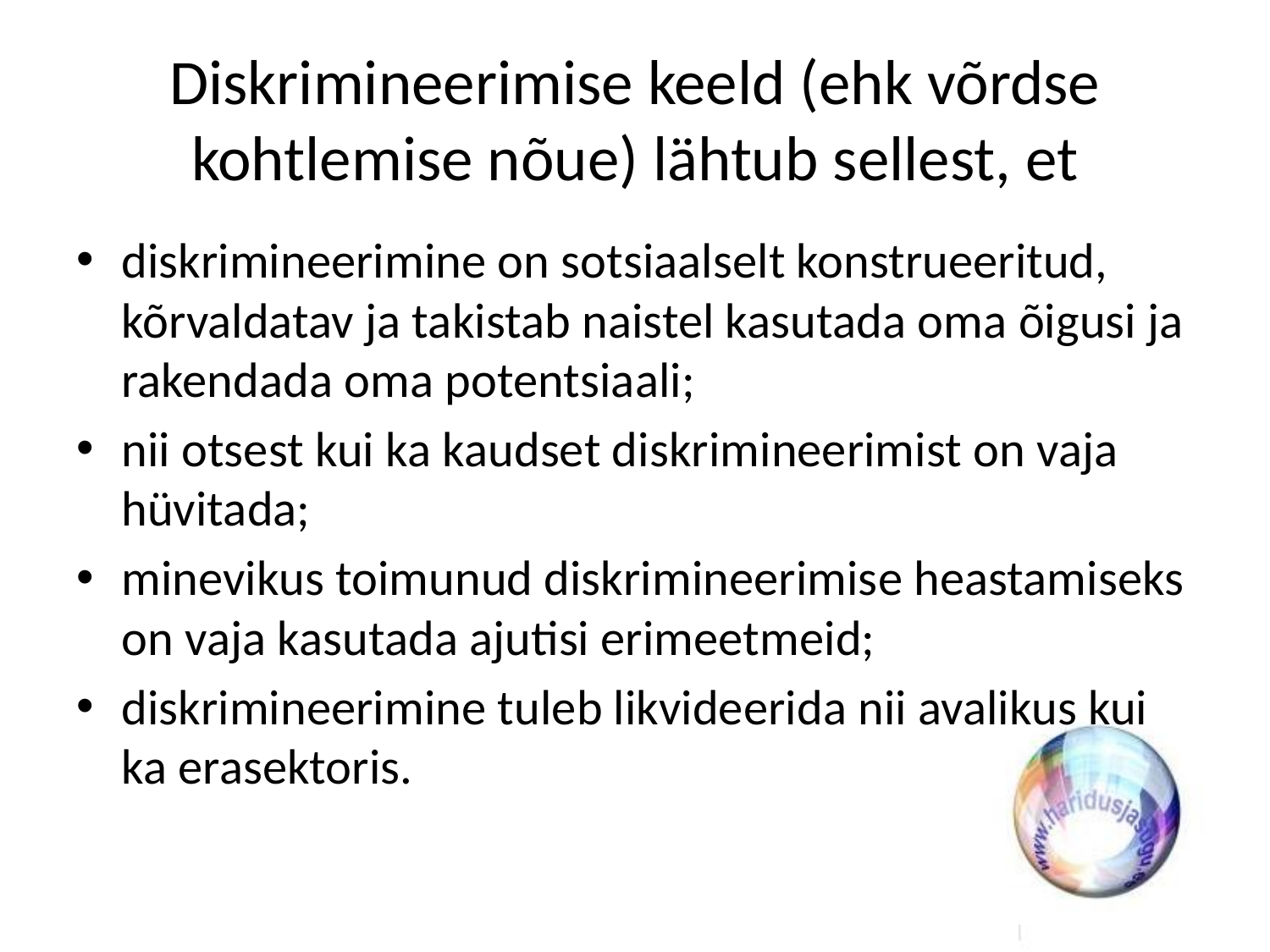

# Diskrimineerimise keeld (ehk võrdse kohtlemise nõue) lähtub sellest, et
diskrimineerimine on sotsiaalselt konstrueeritud, kõrvaldatav ja takistab naistel kasutada oma õigusi ja rakendada oma potentsiaali;
nii otsest kui ka kaudset diskrimineerimist on vaja hüvitada;
minevikus toimunud diskrimineerimise heastamiseks on vaja kasutada ajutisi erimeetmeid;
diskrimineerimine tuleb likvideerida nii avalikus kui ka erasektoris.